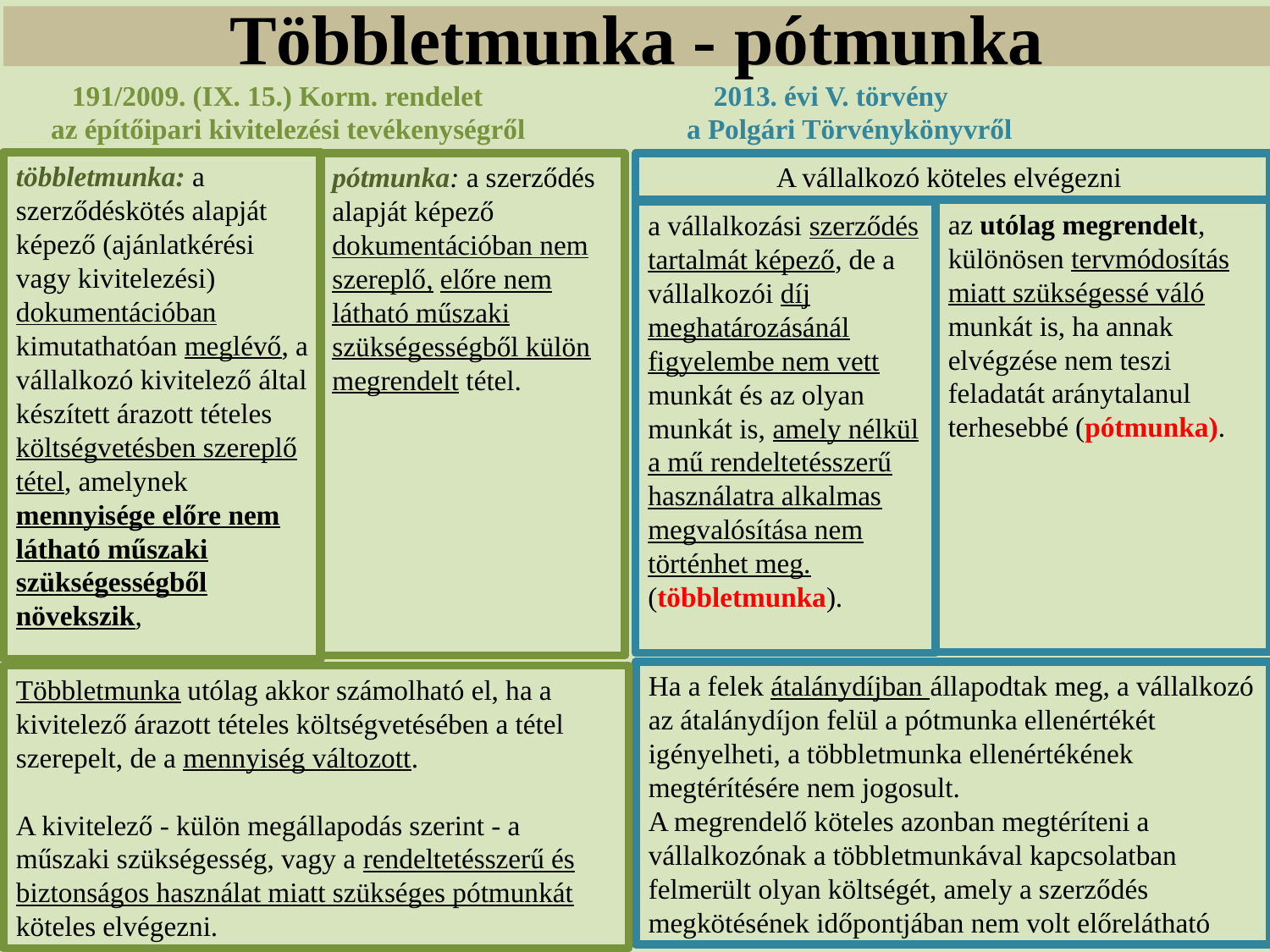

# Többletmunka - pótmunka
        191/2009. (IX. 15.) Korm. rendelet                                 2013. évi V. törvény
     az építőipari kivitelezési tevékenységről                       a Polgári Törvénykönyvről
többletmunka: a szerződéskötés alapját képező (ajánlatkérési vagy kivitelezési) dokumentációban kimutathatóan meglévő, a vállalkozó kivitelező által készített árazott tételes költségvetésben szereplő tétel, amelynek mennyisége előre nem látható műszaki szükségességből növekszik,

pótmunka: a szerződés alapját képező dokumentációban nem szereplő, előre nem látható műszaki szükségességből külön megrendelt tétel.

A vállalkozó köteles elvégezni
az utólag megrendelt, különösen tervmódosítás miatt szükségessé váló munkát is, ha annak elvégzése nem teszi feladatát aránytalanul terhesebbé (pótmunka).

a vállalkozási szerződés tartalmát képező, de a vállalkozói díj meghatározásánál figyelembe nem vett munkát és az olyan munkát is, amely nélkül a mű rendeltetésszerű használatra alkalmas megvalósítása nem történhet meg. (többletmunka).

Ha a felek átalánydíjban állapodtak meg, a vállalkozó az átalánydíjon felül a pótmunka ellenértékét igényelheti, a többletmunka ellenértékének megtérítésére nem jogosult.
A megrendelő köteles azonban megtéríteni a vállalkozónak a többletmunkával kapcsolatban felmerült olyan költségét, amely a szerződés megkötésének időpontjában nem volt előrelátható
Többletmunka utólag akkor számolható el, ha a kivitelező árazott tételes költségvetésében a tétel szerepelt, de a mennyiség változott.

A kivitelező - külön megállapodás szerint - a műszaki szükségesség, vagy a rendeltetésszerű és biztonságos használat miatt szükséges pótmunkát köteles elvégezni.